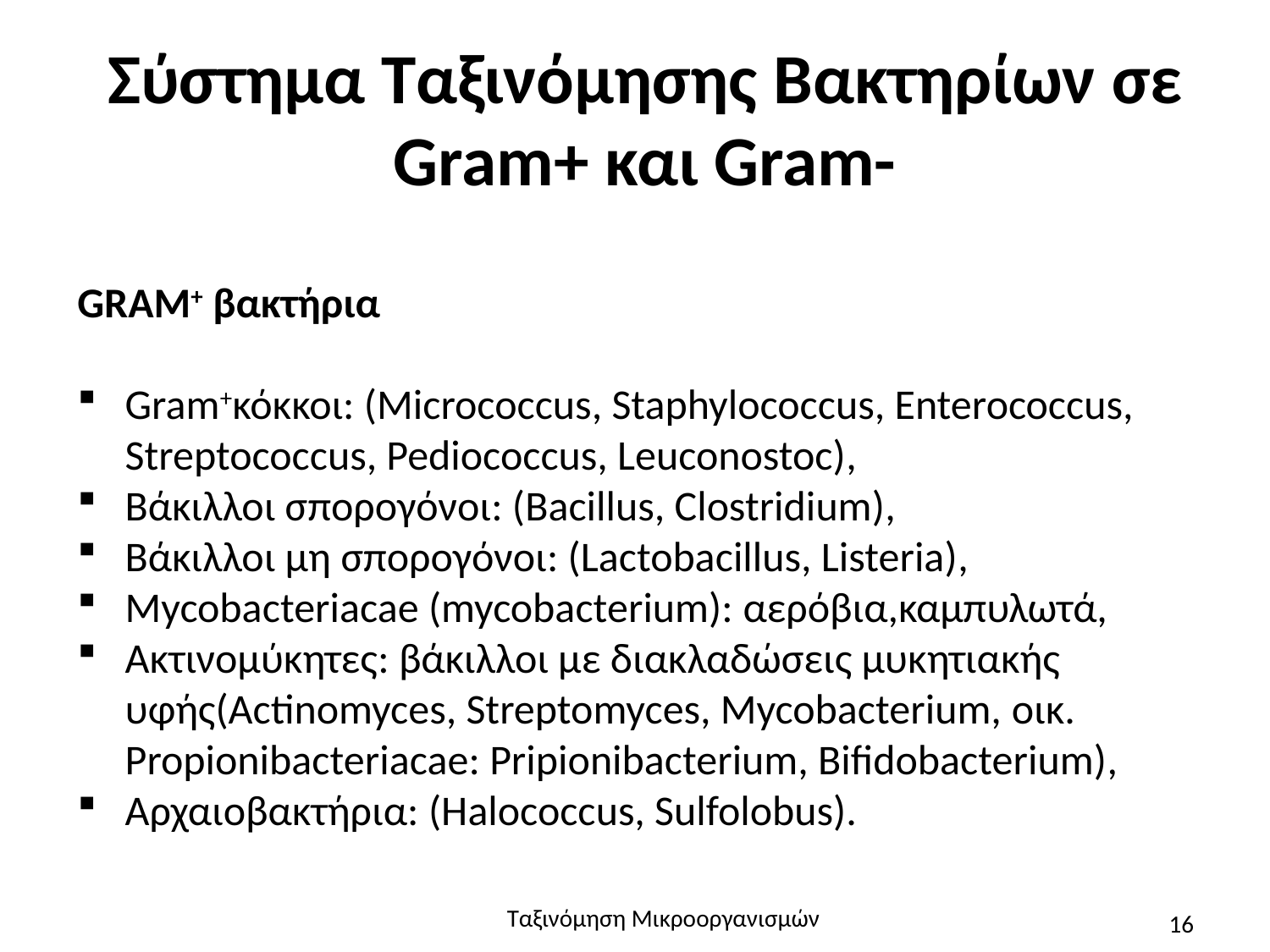

# Σύστημα Ταξινόμησης Βακτηρίων σε Gram+ και Gram-
GRAM+ βακτήρια

Gram+κόκκοι: (Micrococcus, Staphylococcus, Enterococcus, Streptococcus, Pediococcus, Leuconostoc),
Βάκιλλοι σπορογόνοι: (Bacillus, Clostridium),
Βάκιλλοι μη σπορογόνοι: (Lactobacillus, Listeria),
Mycobacteriacae (mycobacterium): αερόβια,καμπυλωτά,
Ακτινομύκητες: βάκιλλοι με διακλαδώσεις μυκητιακής υφής(Actinomyces, Streptomyces, Mycobacterium, οικ. Propionibacteriacae: Pripionibacterium, Bifidobacterium),
Αρχαιοβακτήρια: (Ηalococcus, Sulfolobus).
Ταξινόμηση Μικροοργανισμών
16